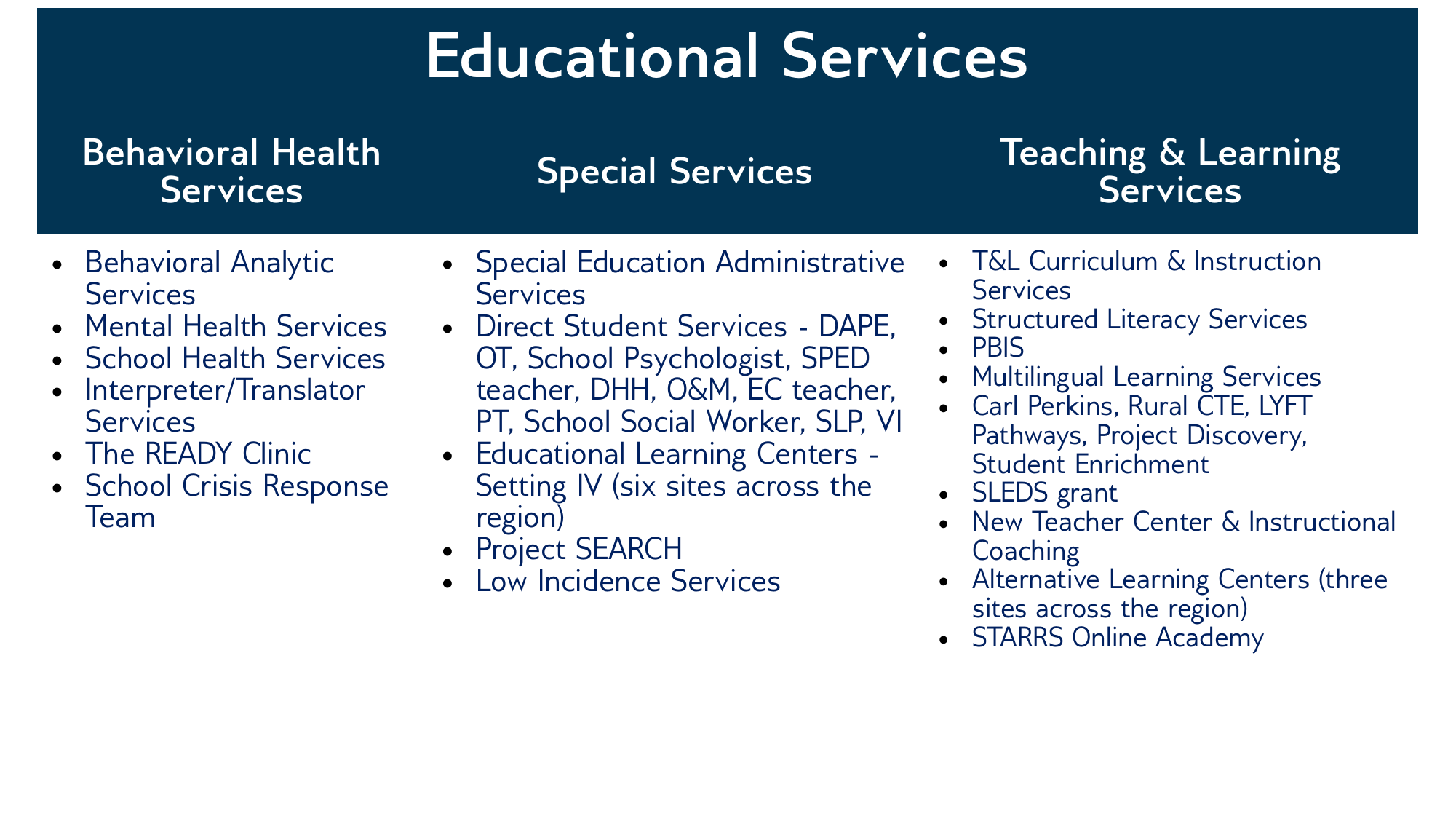

| Educational Services |  |  |
| --- | --- | --- |
| Behavioral Health Services | Special Services | Teaching & Learning Services |
| Behavioral Analytic Services Mental Health Services School Health Services Interpreter/Translator Services The READY Clinic School Crisis Response Team | Special Education Administrative Services Direct Student Services - DAPE, OT, School Psychologist, SPED teacher, DHH, O&M, EC teacher, PT, School Social Worker, SLP, VI Educational Learning Centers - Setting IV (six sites across the region) Project SEARCH Low Incidence Services | T&L Curriculum & Instruction Services Structured Literacy Services PBIS Multilingual Learning Services Carl Perkins, Rural CTE, LYFT Pathways, Project Discovery, Student Enrichment SLEDS grant New Teacher Center & Instructional Coaching Alternative Learning Centers (three sites across the region) STARRS Online Academy |